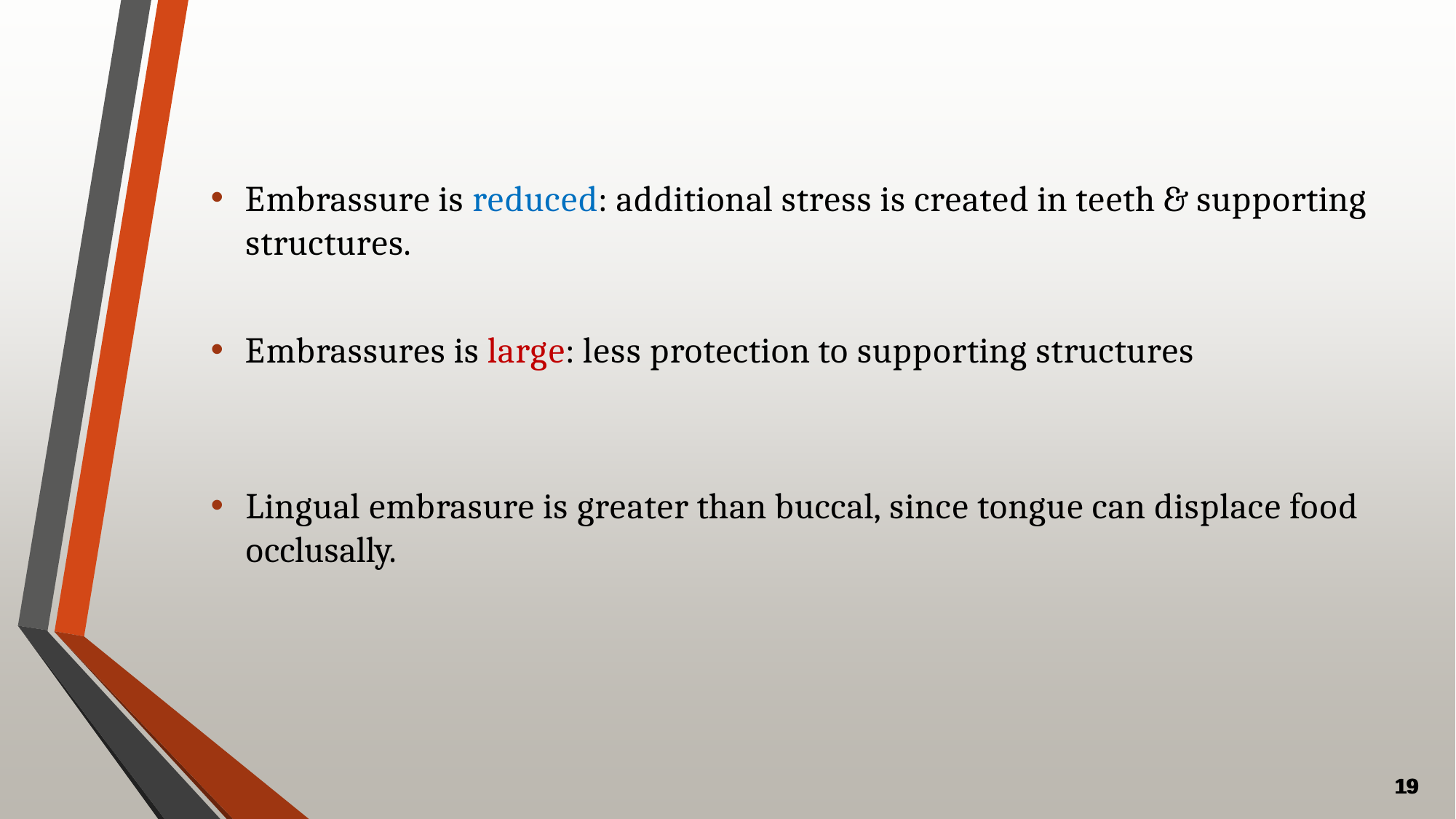

Embrassure is reduced: additional stress is created in teeth & supporting  structures.

Embrassures is large: less protection to supporting structures
Lingual embrasure is greater than buccal, since tongue can displace food  occlusally.

19
19